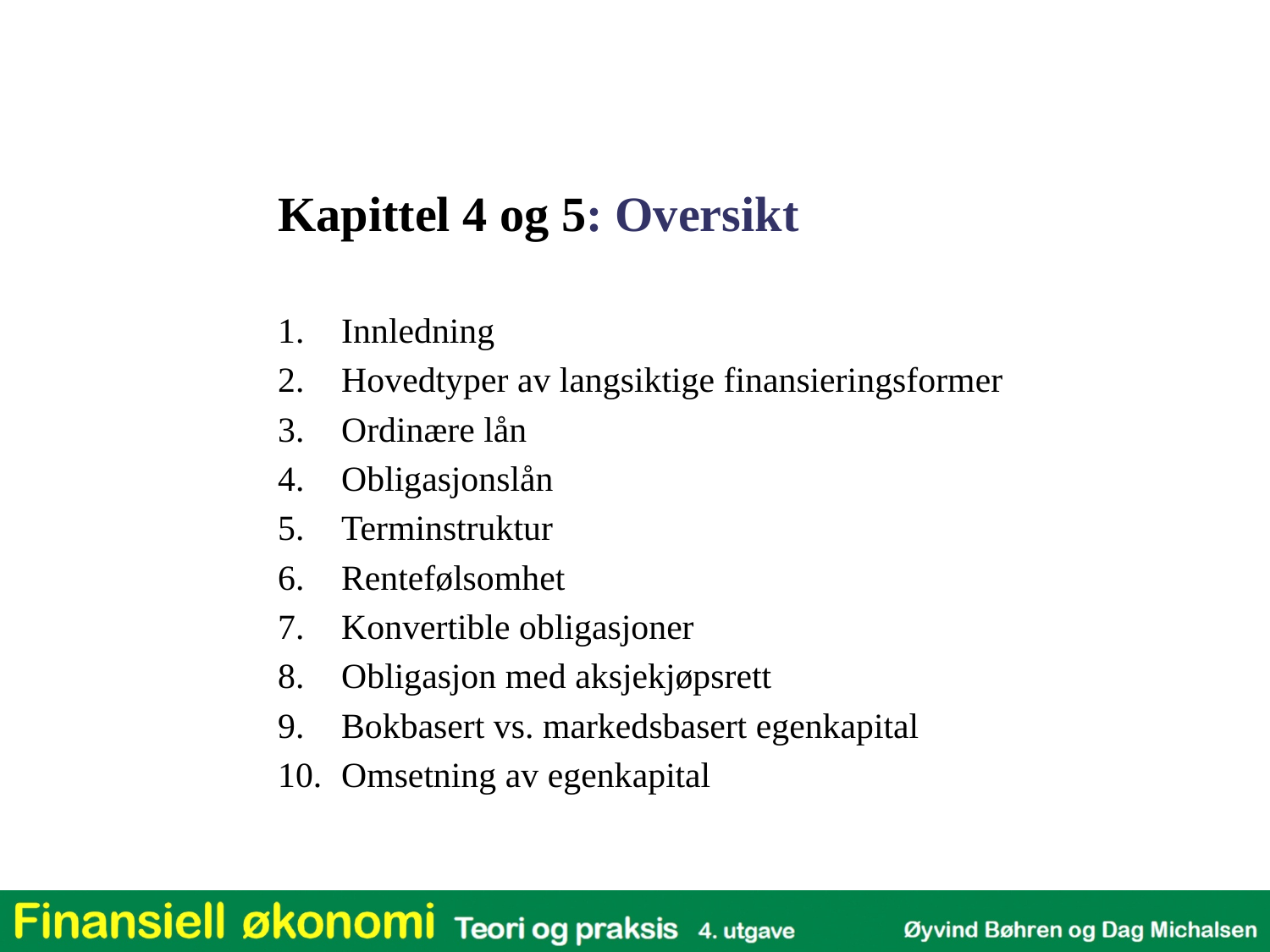

Kapittel 4 og 5: Oversikt

1.	Innledning
2.	Hovedtyper av langsiktige finansieringsformer
3.	Ordinære lån
4.	Obligasjonslån
5.	Terminstruktur
6.	Rentefølsomhet
7.	Konvertible obligasjoner
8.	Obligasjon med aksjekjøpsrett
9.	Bokbasert vs. markedsbasert egenkapital
10.	Omsetning av egenkapital